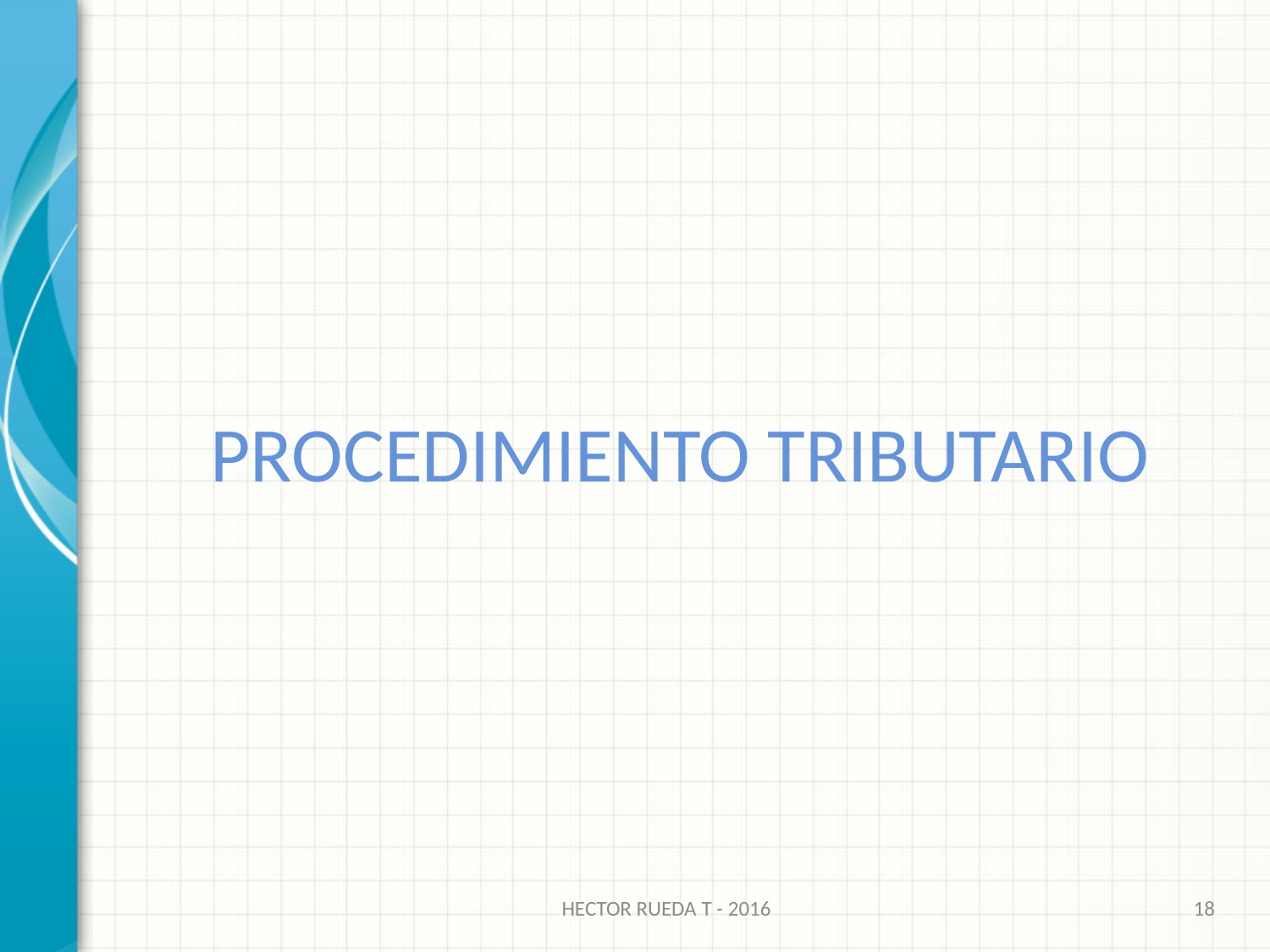

# PROCEDIMIENTO TRIBUTARIO
HECTOR RUEDA T - 2016
18